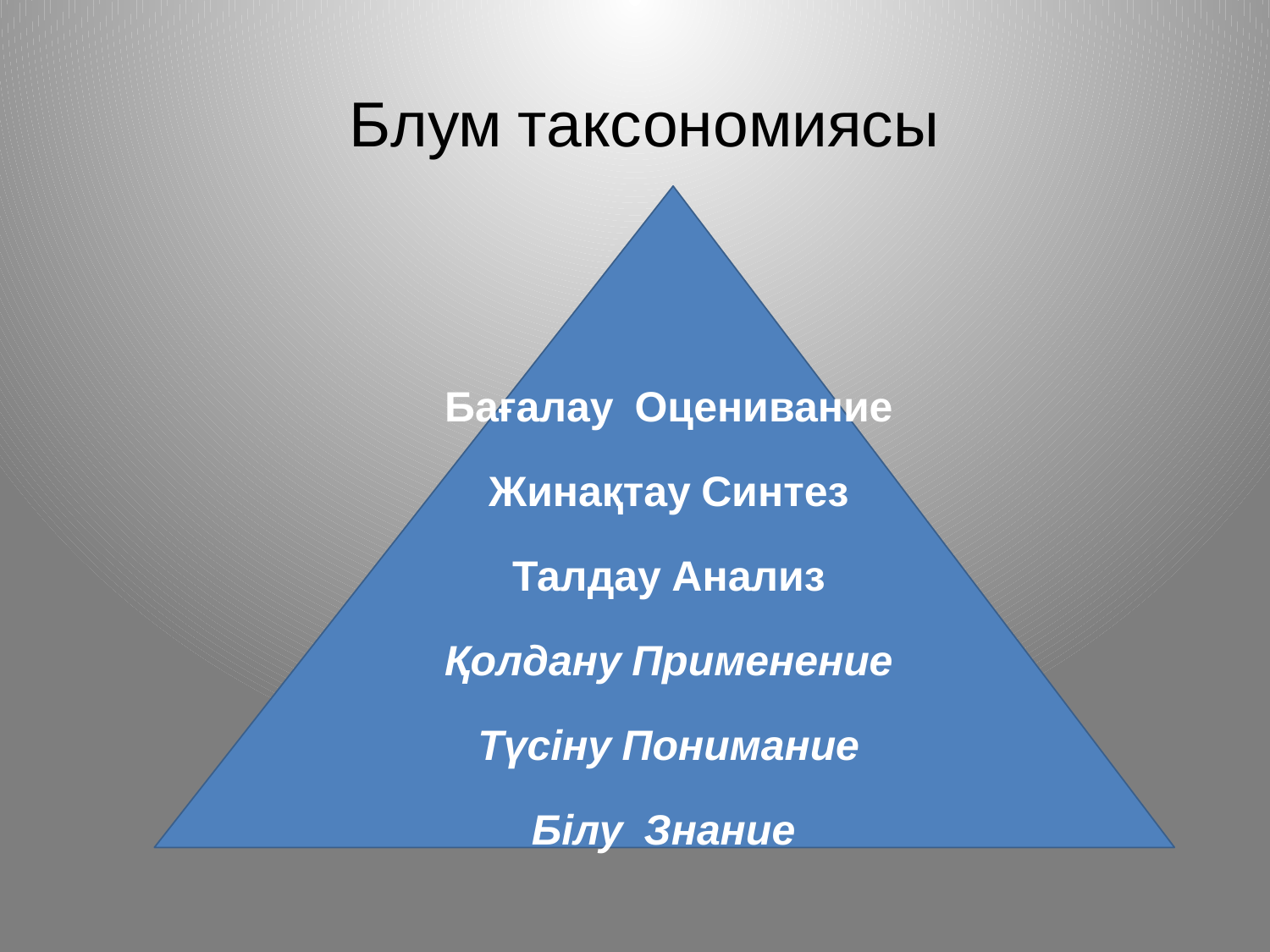

# Блум таксономиясы

Бағалау  Оценивание
Жинақтау Синтез
Талдау Анализ
Қолдану Применение
Түсіну Понимание
Білу  Знание